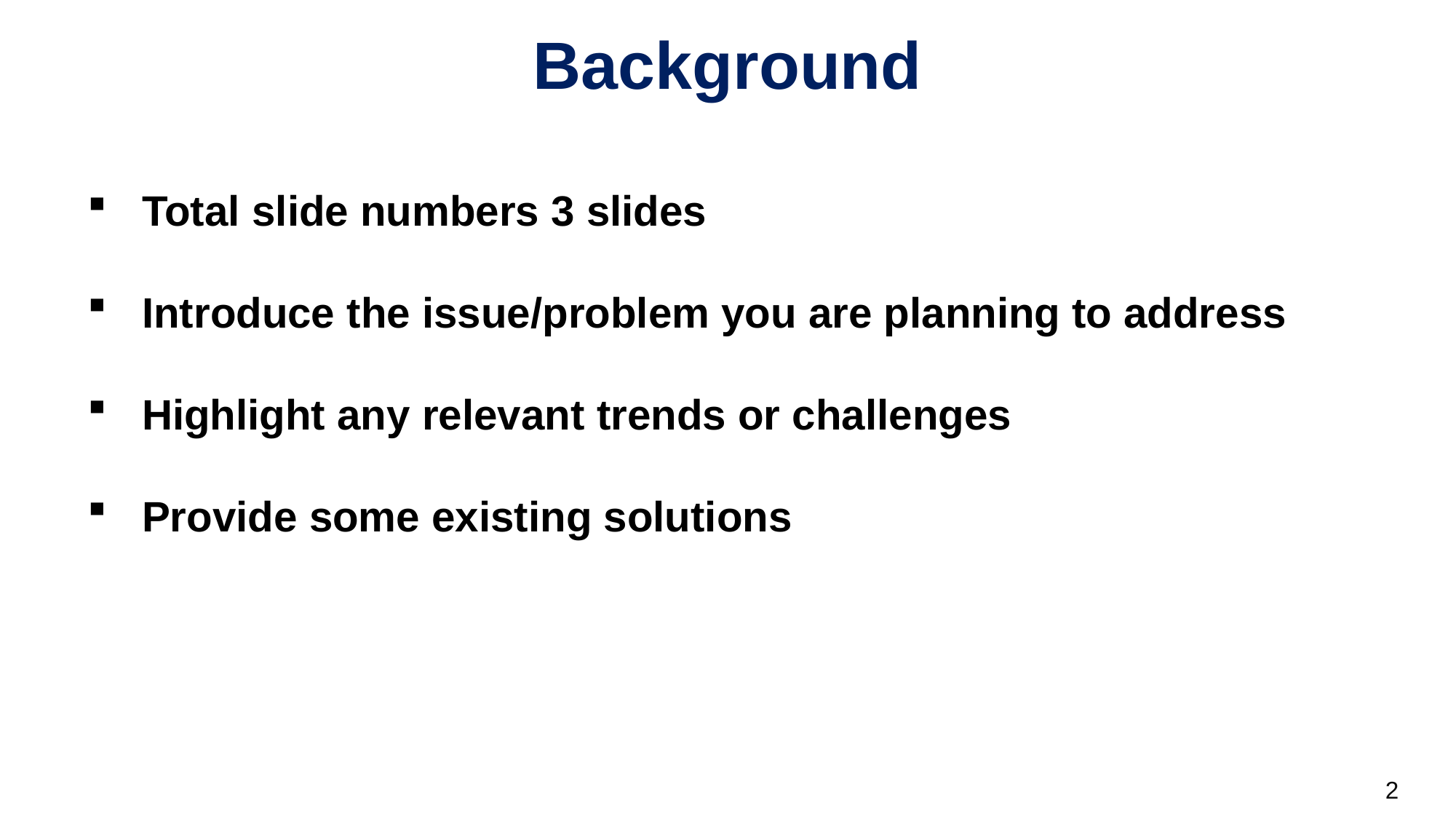

Background
Total slide numbers 3 slides
Introduce the issue/problem you are planning to address
Highlight any relevant trends or challenges
Provide some existing solutions
2